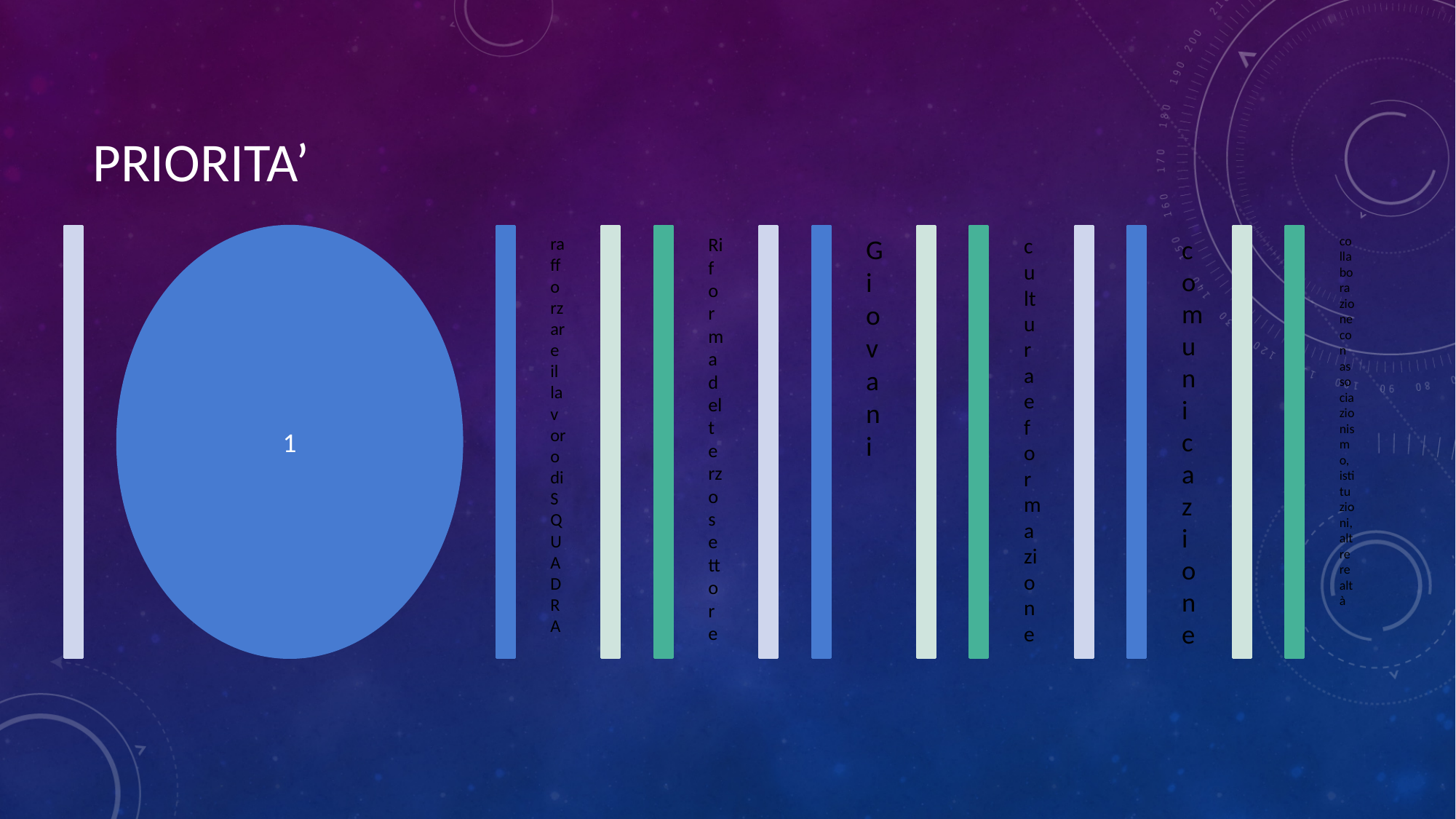

# PRIORITA’
rafforzare il lavoro di SQUADRA
1
Riforma del terzo settore
Giovani
cultura e formazione
comunicazione
collaborazione con associazionismo, istituzioni, altre realtà